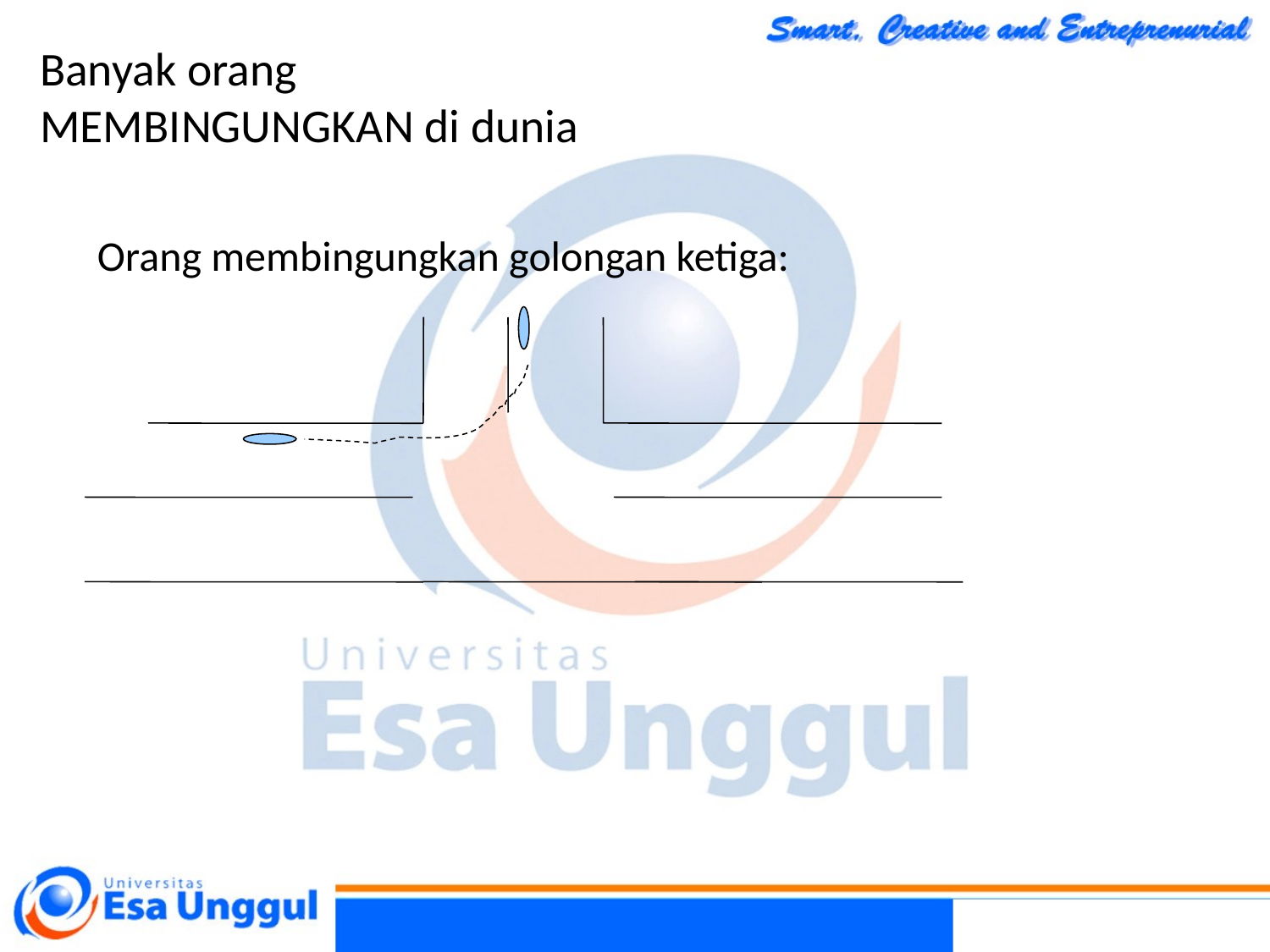

# Banyak orang MEMBINGUNGKAN di dunia
Orang membingungkan golongan ketiga: